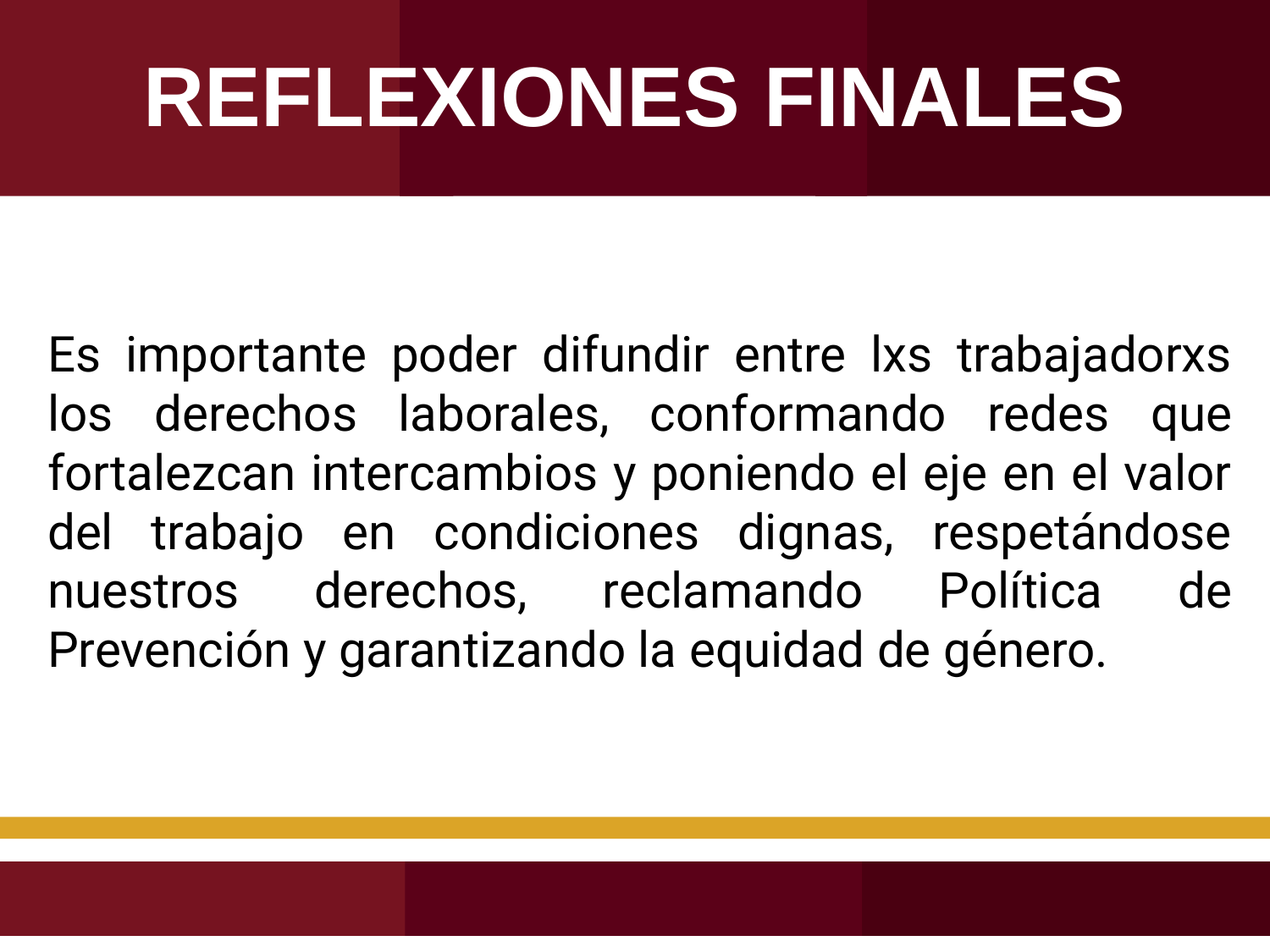

REFLEXIONES FINALES
Es importante poder difundir entre lxs trabajadorxs los derechos laborales, conformando redes que fortalezcan intercambios y poniendo el eje en el valor del trabajo en condiciones dignas, respetándose nuestros derechos, reclamando Política de Prevención y garantizando la equidad de género.